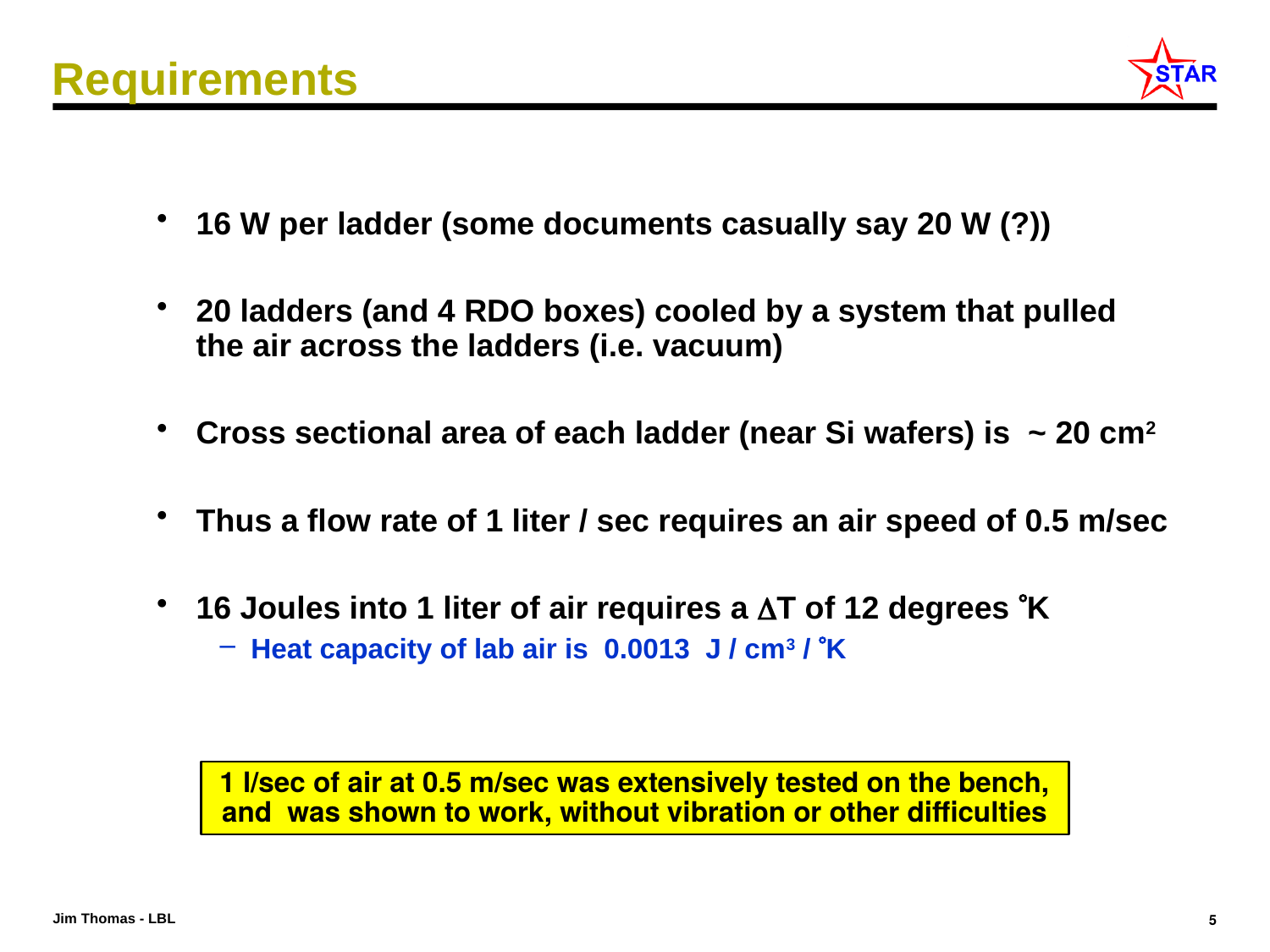

# Requirements
16 W per ladder (some documents casually say 20 W (?))

20 ladders (and 4 RDO boxes) cooled by a system that pulled the air across the ladders (i.e. vacuum)

Cross sectional area of each ladder (near Si wafers) is  ~ 20 cm2

Thus a flow rate of 1 liter / sec requires an air speed of 0.5 m/sec

16 Joules into 1 liter of air requires a ΔT of 12 degrees °K
Heat capacity of lab air is  0.0013  J / cm3 / °K
1 l/sec of air at 0.5 m/sec was extensively tested on the bench, and  was shown to work, without vibration or other difficulties